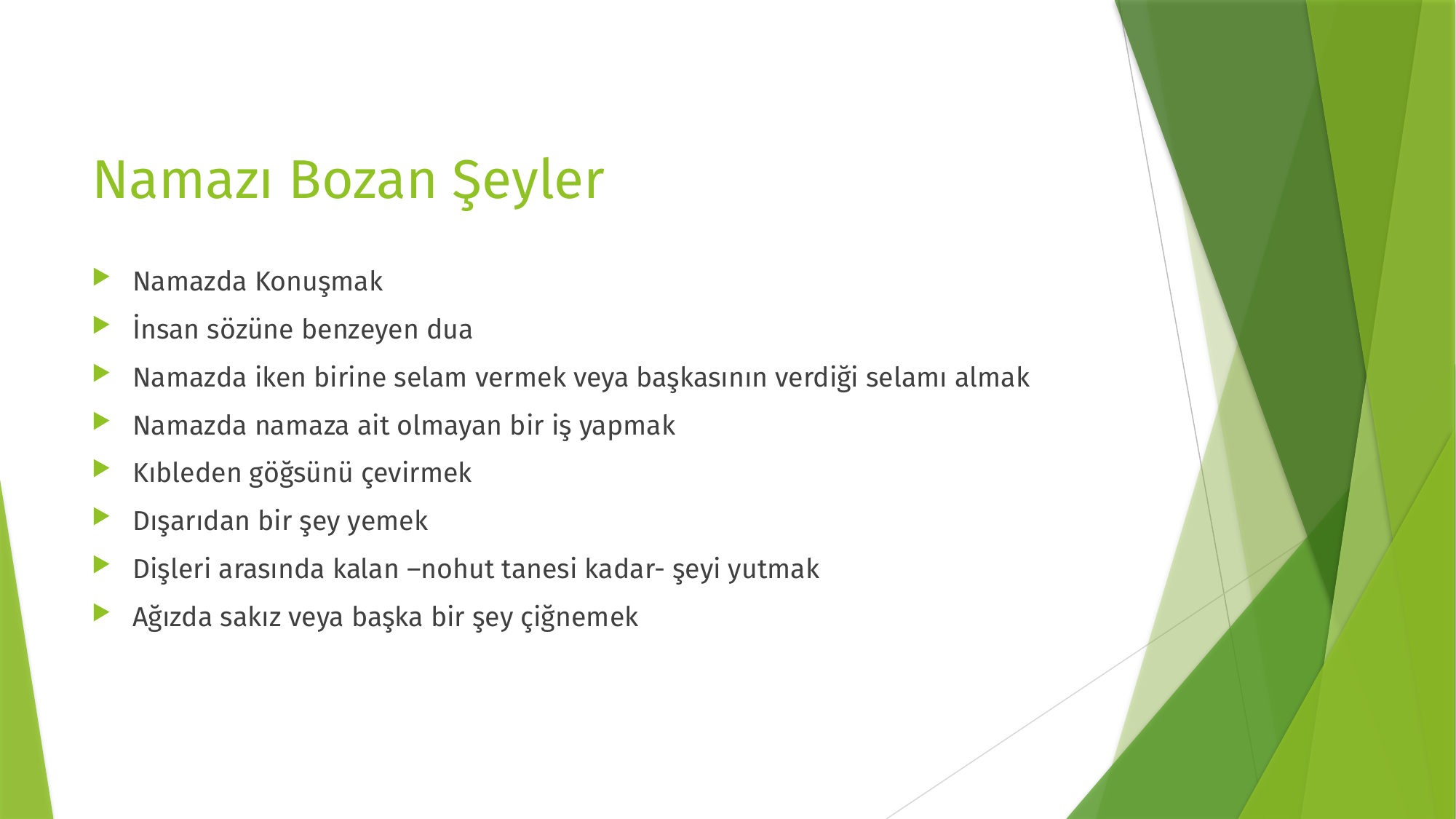

# Namazı Bozan Şeyler
Namazda Konuşmak
İnsan sözüne benzeyen dua
Namazda iken birine selam vermek veya başkasının verdiği selamı almak
Namazda namaza ait olmayan bir iş yapmak
Kıbleden göğsünü çevirmek
Dışarıdan bir şey yemek
Dişleri arasında kalan –nohut tanesi kadar- şeyi yutmak
Ağızda sakız veya başka bir şey çiğnemek